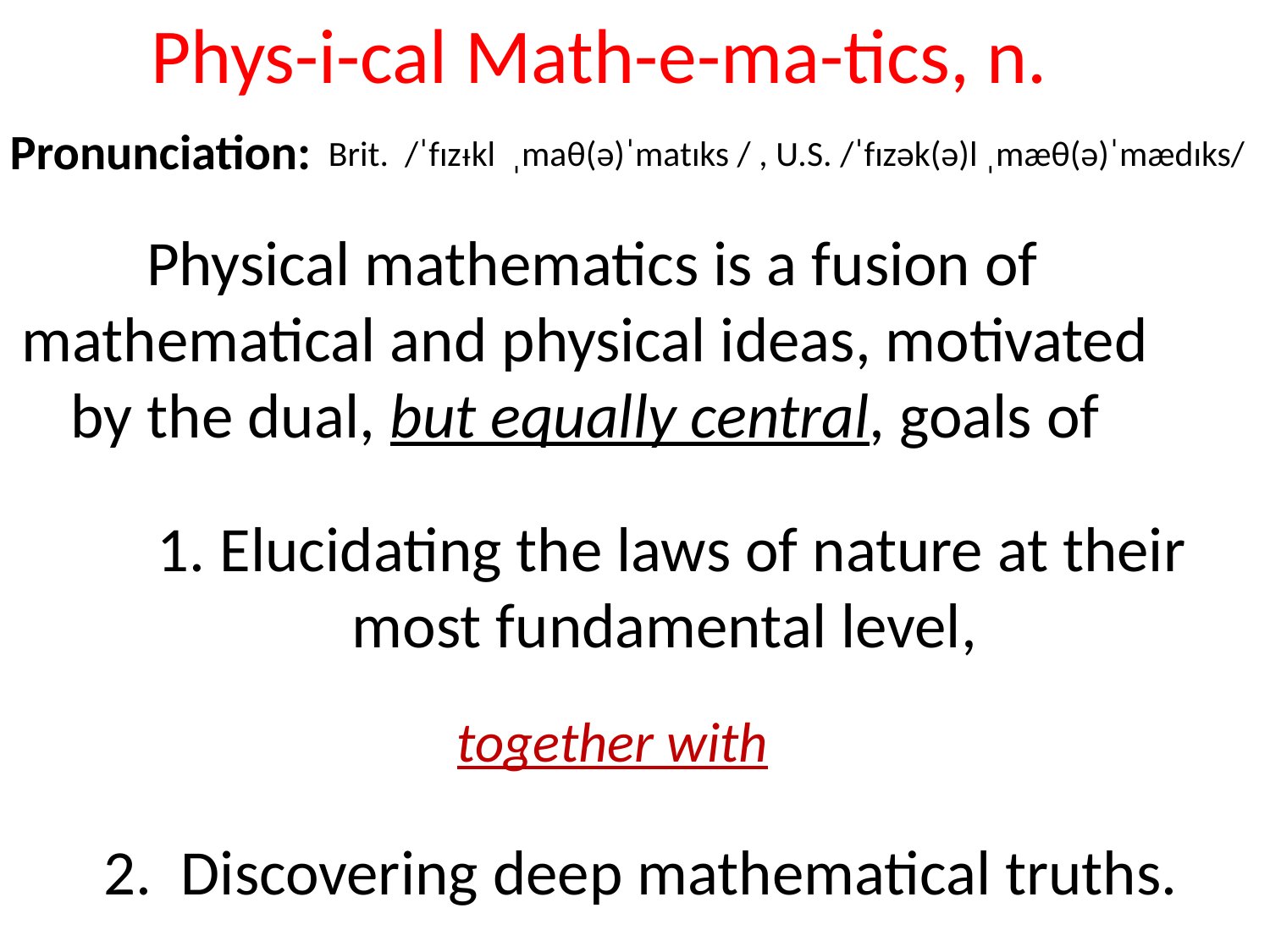

# Phys-i-cal Math-e-ma-tics, n.

Brit.  /ˈfɪzᵻkl  ˌmaθ(ə)ˈmatɪks / , U.S. /ˈfɪzək(ə)l ˌmæθ(ə)ˈmædɪks/
Pronunciation:

Physical mathematics is a fusion of mathematical and physical ideas, motivated
by the dual, but equally central, goals of
1. Elucidating the laws of nature at their most fundamental level,
together with
2.  Discovering deep mathematical truths.